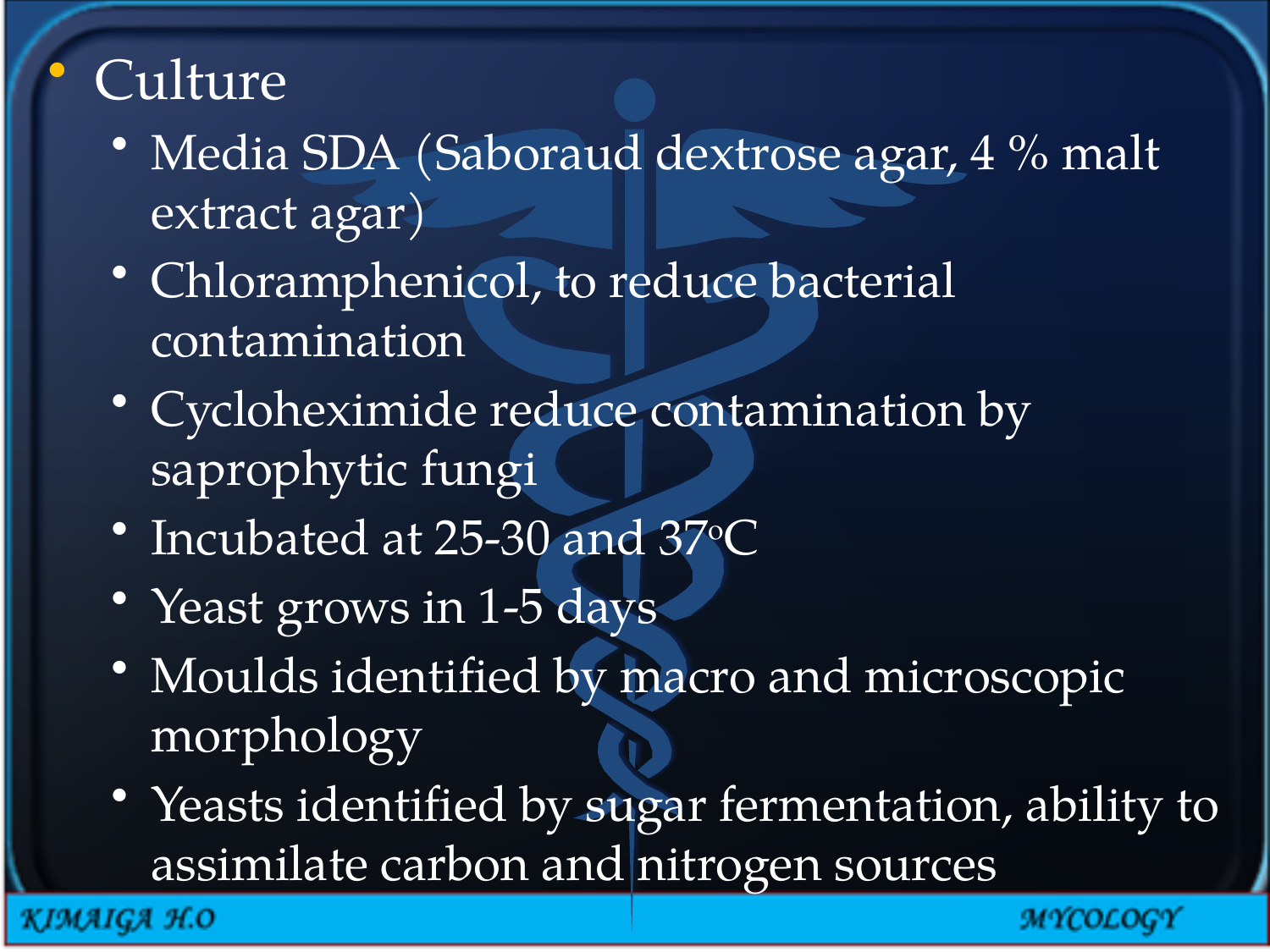

Culture
Media SDA (Saboraud dextrose agar, 4 % malt extract agar)
Chloramphenicol, to reduce bacterial contamination
Cycloheximide reduce contamination by saprophytic fungi
Incubated at 25-30 and 37oC
Yeast grows in 1-5 days
Moulds identified by macro and microscopic morphology
Yeasts identified by sugar fermentation, ability to assimilate carbon and nitrogen sources